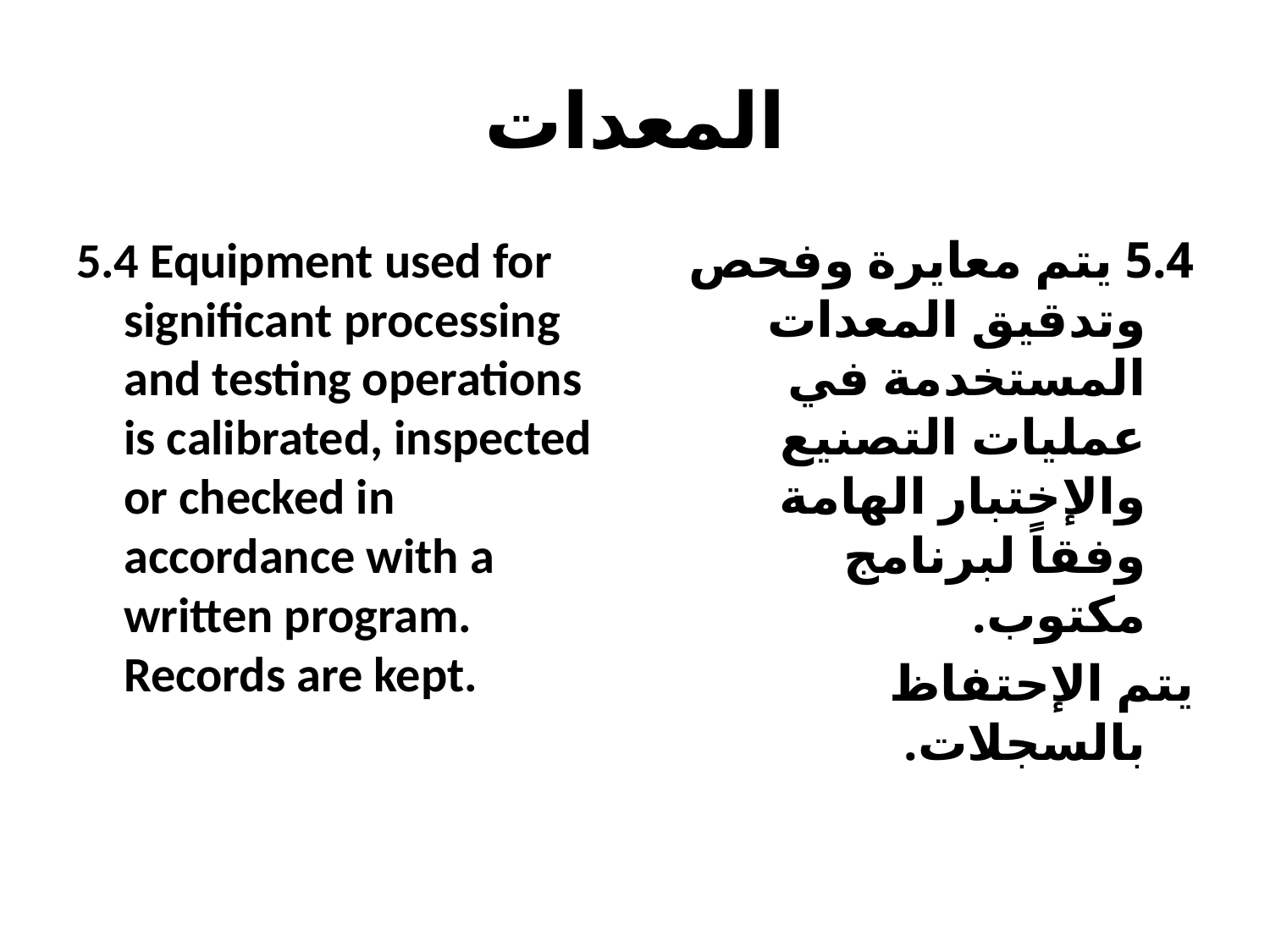

# المعدات
5.4 Equipment used for significant processing and testing operations is calibrated, inspected or checked in accordance with a written program. Records are kept.

5.4 يتم معايرة وفحص وتدقيق المعدات المستخدمة في عمليات التصنيع والإختبار الهامة وفقاً لبرنامج مكتوب.
يتم الإحتفاظ بالسجلات.